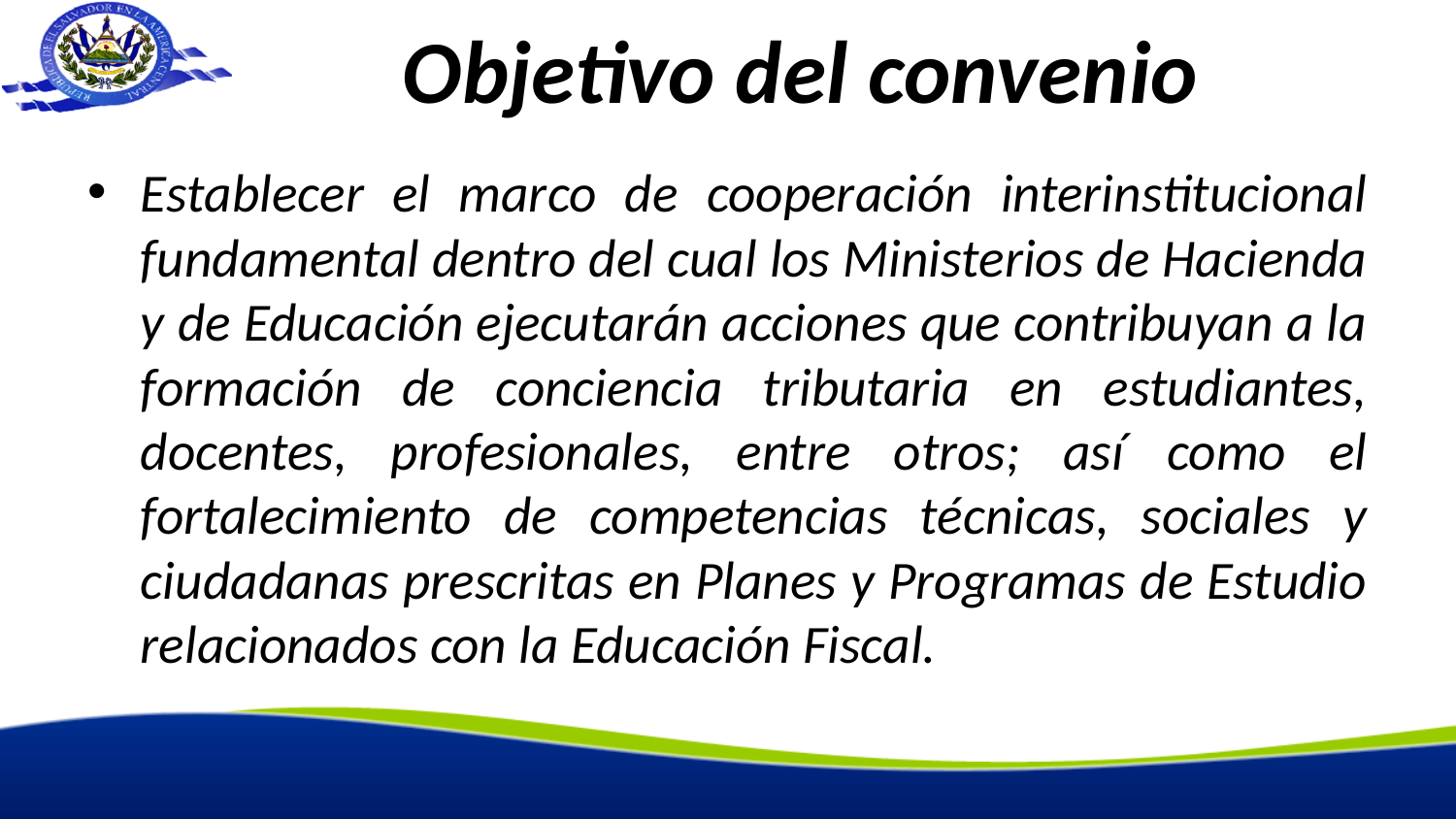

# Objetivo del convenio
Establecer el marco de cooperación interinstitucional fundamental dentro del cual los Ministerios de Hacienda y de Educación ejecutarán acciones que contribuyan a la formación de conciencia tributaria en estudiantes, docentes, profesionales, entre otros; así como el fortalecimiento de competencias técnicas, sociales y ciudadanas prescritas en Planes y Programas de Estudio relacionados con la Educación Fiscal.